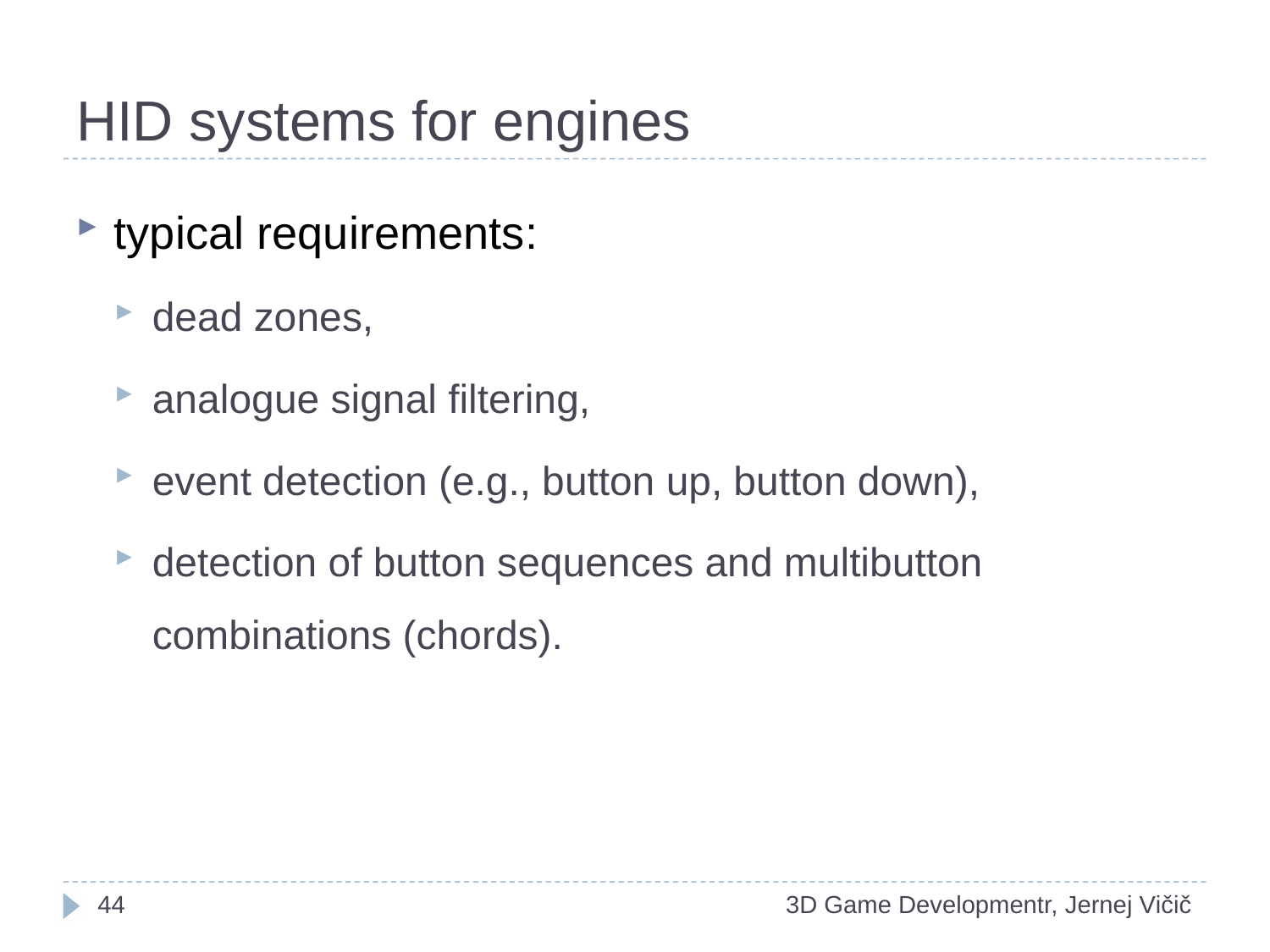

# HID systems for engines
typical requirements:
dead zones,
analogue signal filtering,
event detection (e.g., button up, button down),
detection of button sequences and multibutton combinations (chords).
44
3D Game Developmentr, Jernej Vičič